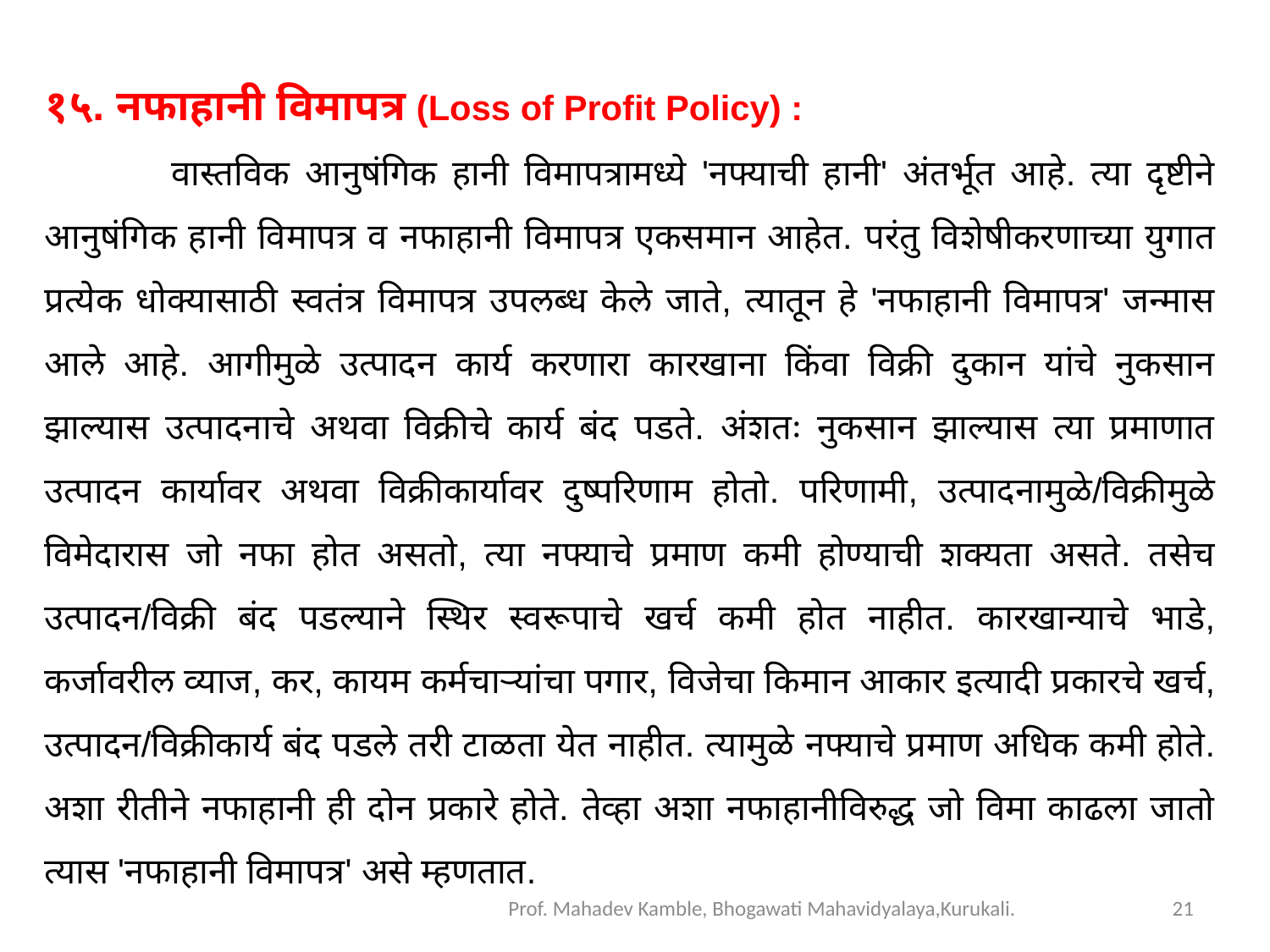

१५. नफाहानी विमापत्र (Loss of Profit Policy) :
	वास्तविक आनुषंगिक हानी विमापत्रामध्ये 'नफ्याची हानी' अंतर्भूत आहे. त्या दृष्टीने आनुषंगिक हानी विमापत्र व नफाहानी विमापत्र एकसमान आहेत. परंतु विशेषीकरणाच्या युगात प्रत्येक धोक्यासाठी स्वतंत्र विमापत्र उपलब्ध केले जाते, त्यातून हे 'नफाहानी विमापत्र' जन्मास आले आहे. आगीमुळे उत्पादन कार्य करणारा कारखाना किंवा विक्री दुकान यांचे नुकसान झाल्यास उत्पादनाचे अथवा विक्रीचे कार्य बंद पडते. अंशतः नुकसान झाल्यास त्या प्रमाणात उत्पादन कार्यावर अथवा विक्रीकार्यावर दुष्परिणाम होतो. परिणामी, उत्पादनामुळे/विक्रीमुळे विमेदारास जो नफा होत असतो, त्या नफ्याचे प्रमाण कमी होण्याची शक्यता असते. तसेच उत्पादन/विक्री बंद पडल्याने स्थिर स्वरूपाचे खर्च कमी होत नाहीत. कारखान्याचे भाडे, कर्जावरील व्याज, कर, कायम कर्मचाऱ्यांचा पगार, विजेचा किमान आकार इत्यादी प्रकारचे खर्च, उत्पादन/विक्रीकार्य बंद पडले तरी टाळता येत नाहीत. त्यामुळे नफ्याचे प्रमाण अधिक कमी होते. अशा रीतीने नफाहानी ही दोन प्रकारे होते. तेव्हा अशा नफाहानीविरुद्ध जो विमा काढला जातो त्यास 'नफाहानी विमापत्र' असे म्हणतात.
Prof. Mahadev Kamble, Bhogawati Mahavidyalaya,Kurukali.
21